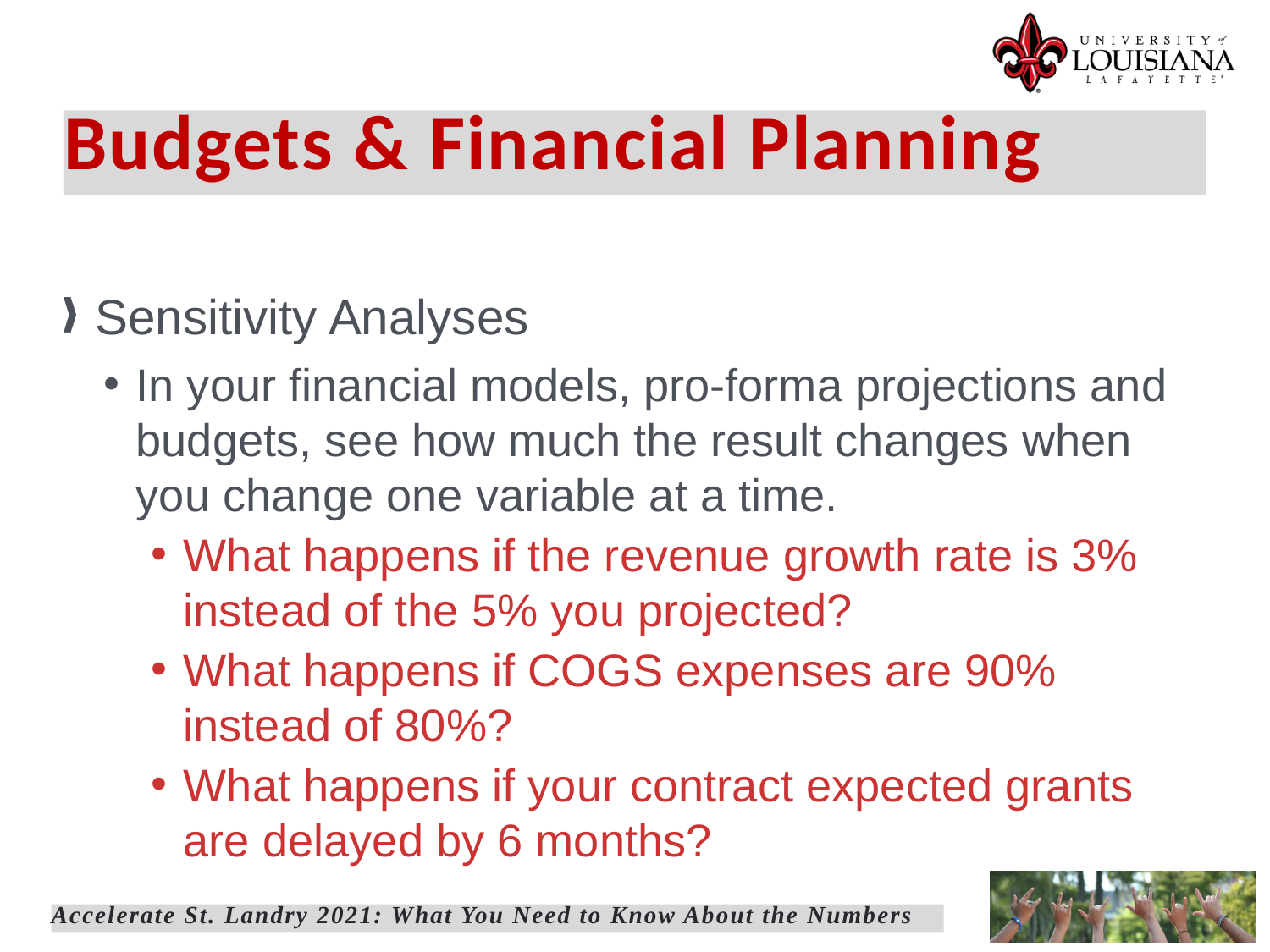

Budgets & Financial Planning
Sensitivity Analyses
In your financial models, pro-forma projections and budgets, see how much the result changes when you change one variable at a time.
What happens if the revenue growth rate is 3% instead of the 5% you projected?
What happens if COGS expenses are 90% instead of 80%?
What happens if your contract expected grants are delayed by 6 months?
Accelerate St. Landry 2021: What You Need to Know About the Numbers